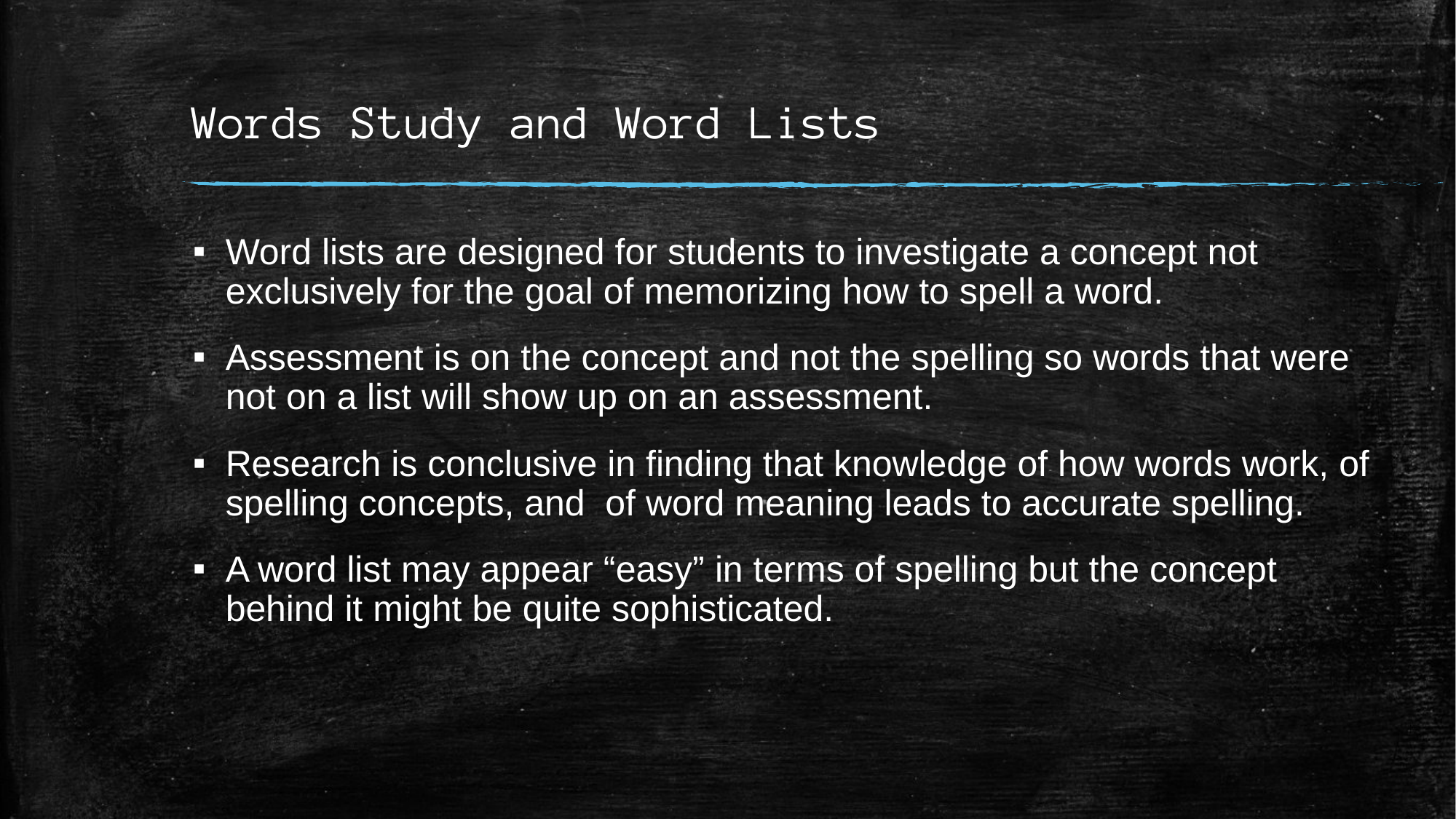

# Words Study and Word Lists
Word lists are designed for students to investigate a concept not exclusively for the goal of memorizing how to spell a word.
Assessment is on the concept and not the spelling so words that were not on a list will show up on an assessment.
Research is conclusive in finding that knowledge of how words work, of spelling concepts, and  of word meaning leads to accurate spelling.
A word list may appear “easy” in terms of spelling but the concept behind it might be quite sophisticated.